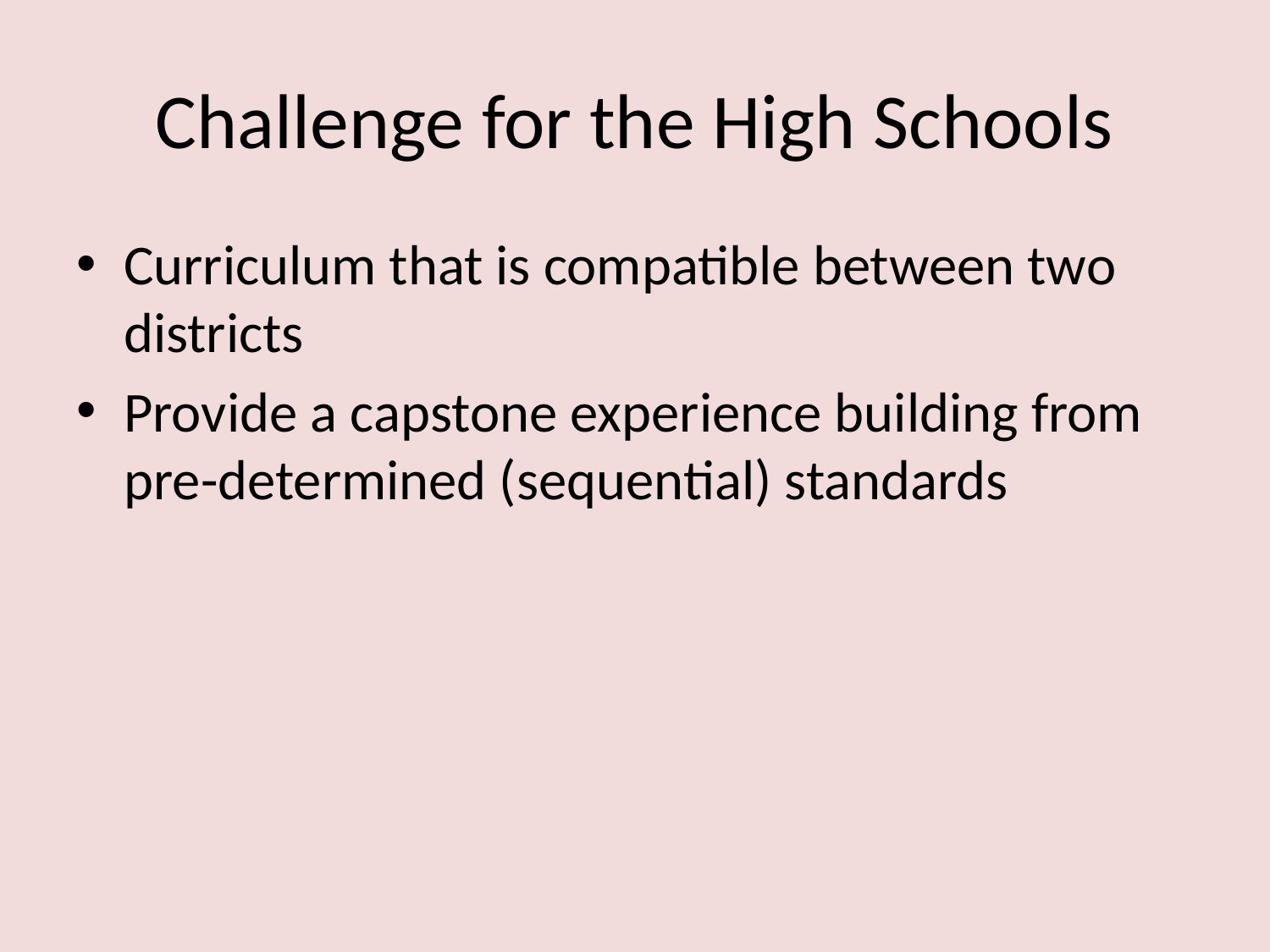

# Challenge for the High Schools
Curriculum that is compatible between two districts
Provide a capstone experience building from pre-determined (sequential) standards